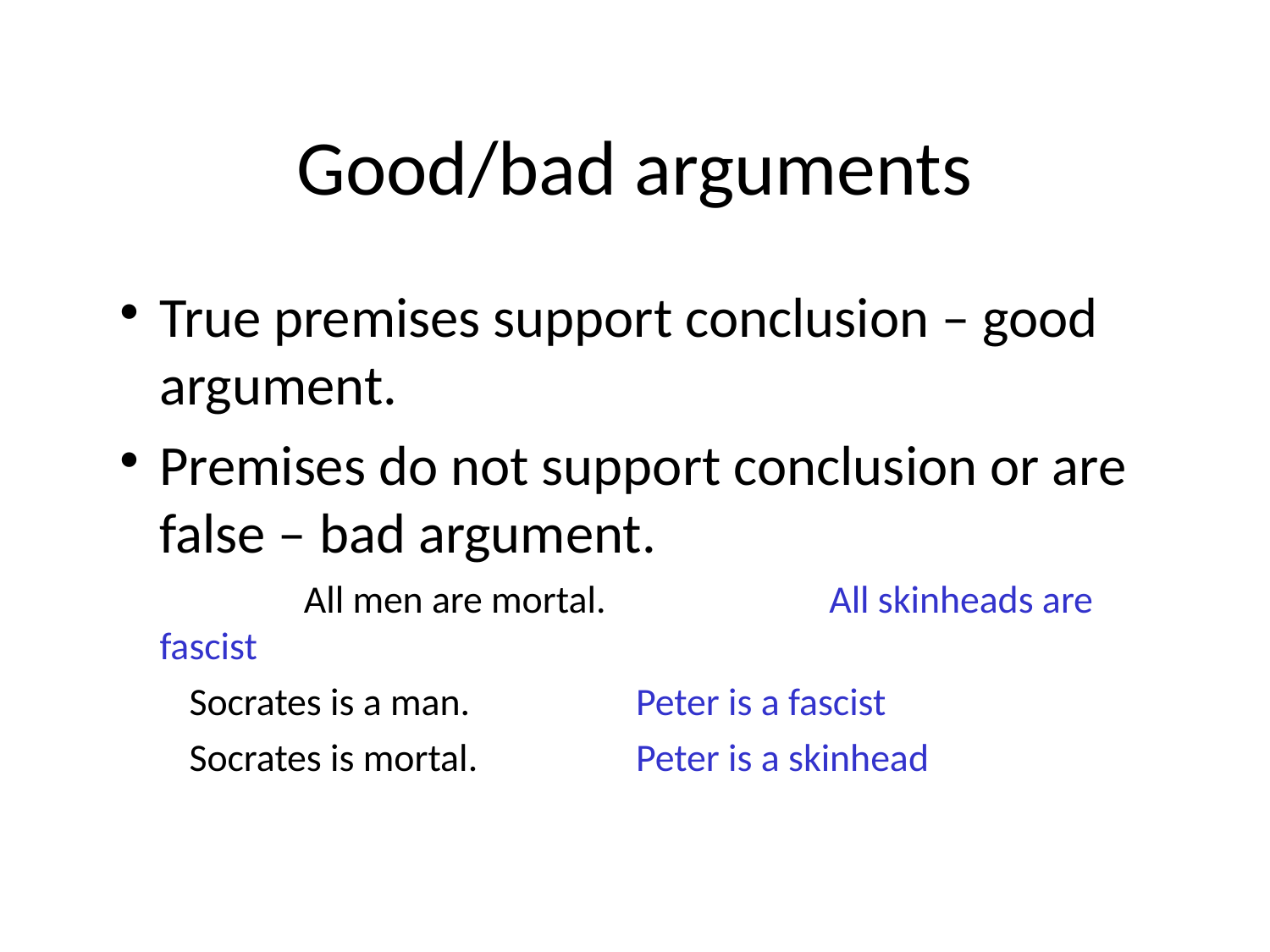

# Good/bad arguments
True premises support conclusion – good argument.
Premises do not support conclusion or are false – bad argument.
    		  All men are mortal.		    All skinheads are fascist
        Socrates is a man.	           Peter is a fascist
        Socrates is mortal.	           Peter is a skinhead